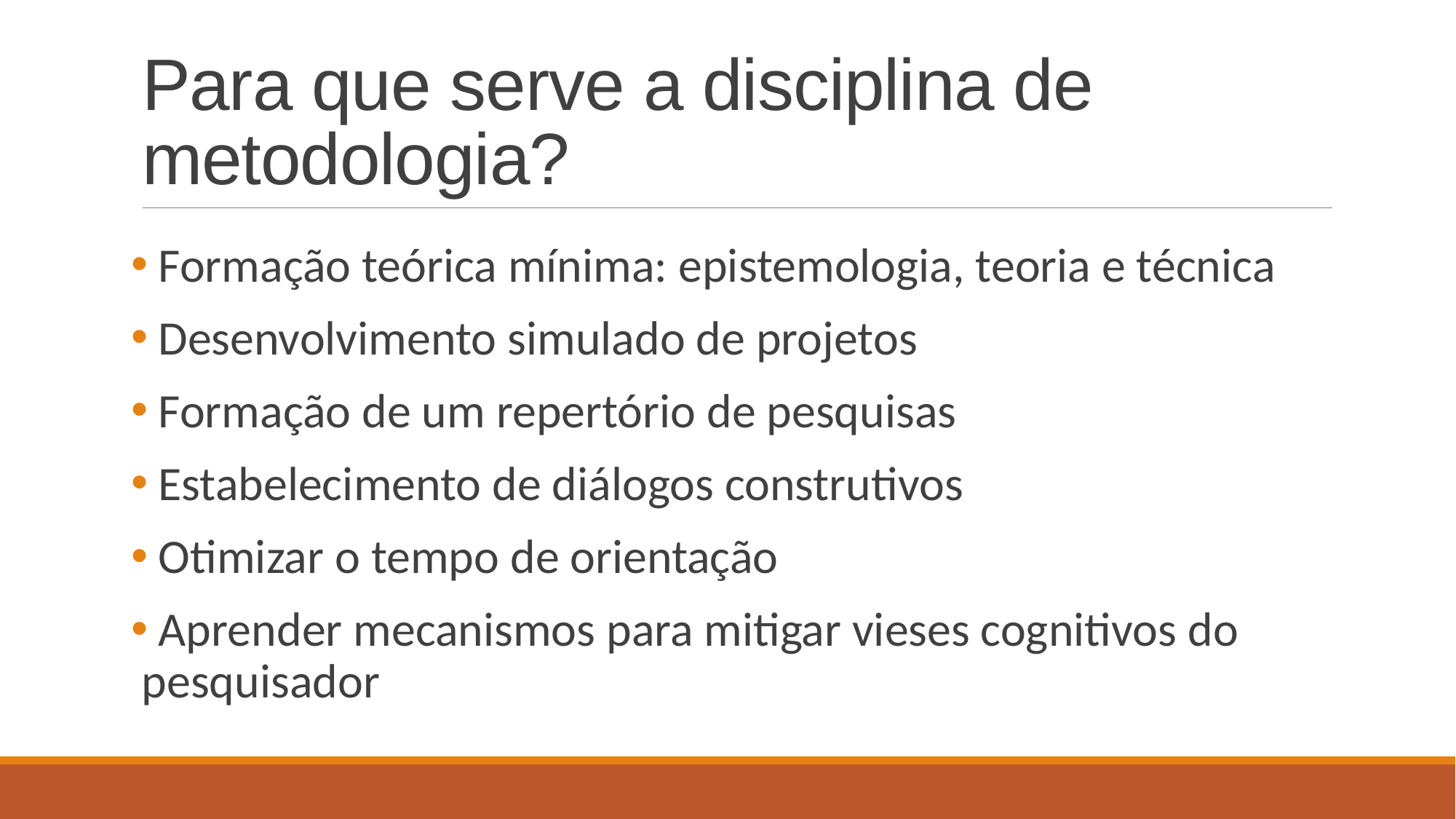

# Para que serve a disciplina de metodologia?
 Formação teórica mínima: epistemologia, teoria e técnica
 Desenvolvimento simulado de projetos
 Formação de um repertório de pesquisas
 Estabelecimento de diálogos construtivos
 Otimizar o tempo de orientação
 Aprender mecanismos para mitigar vieses cognitivos do pesquisador